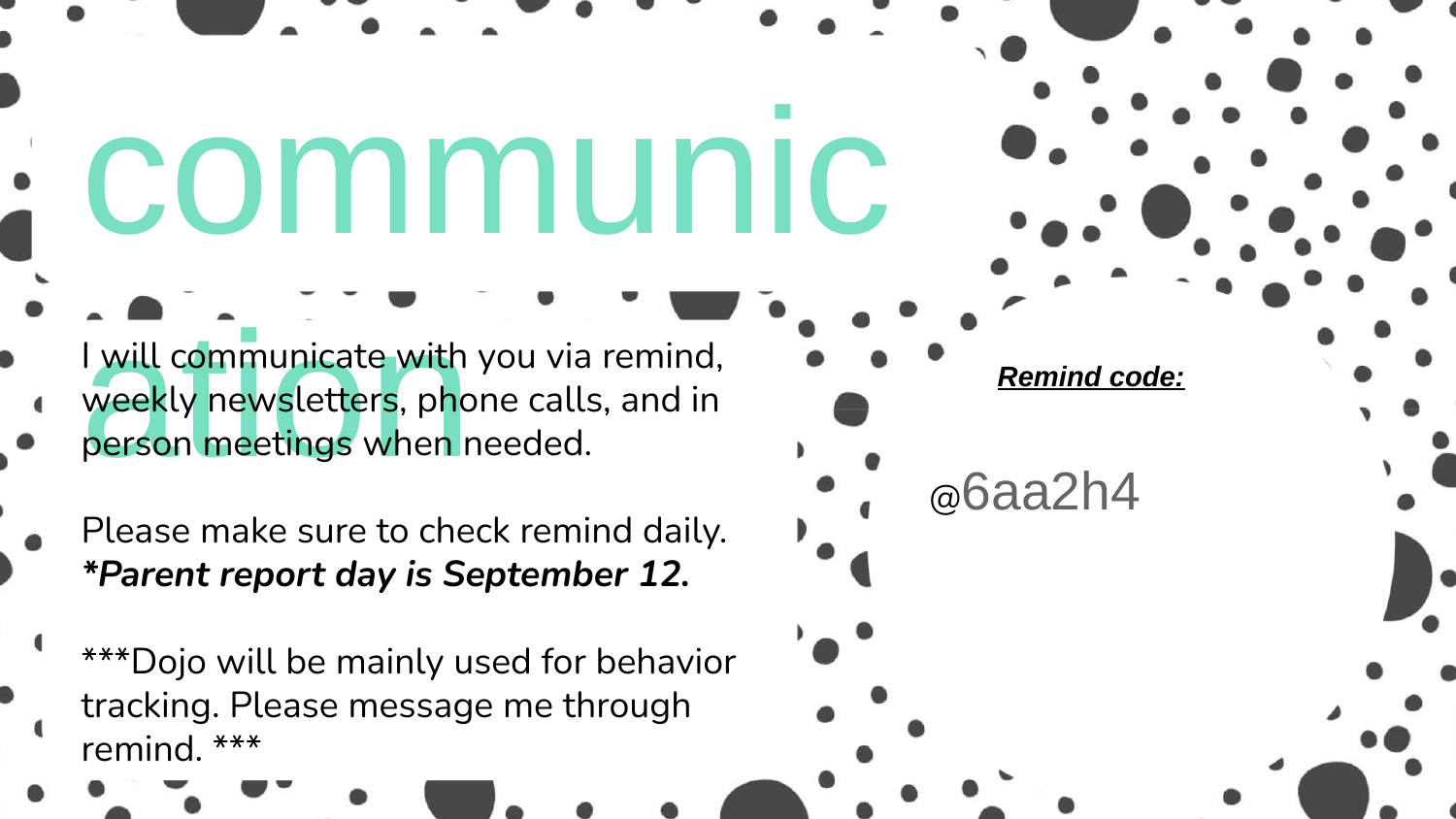

communication
I will communicate with you via remind, weekly newsletters, phone calls, and in person meetings when needed.

Please make sure to check remind daily.
*Parent report day is September 12.

***Dojo will be mainly used for behavior tracking. Please message me through remind. ***
Remind code:

@6aa2h4